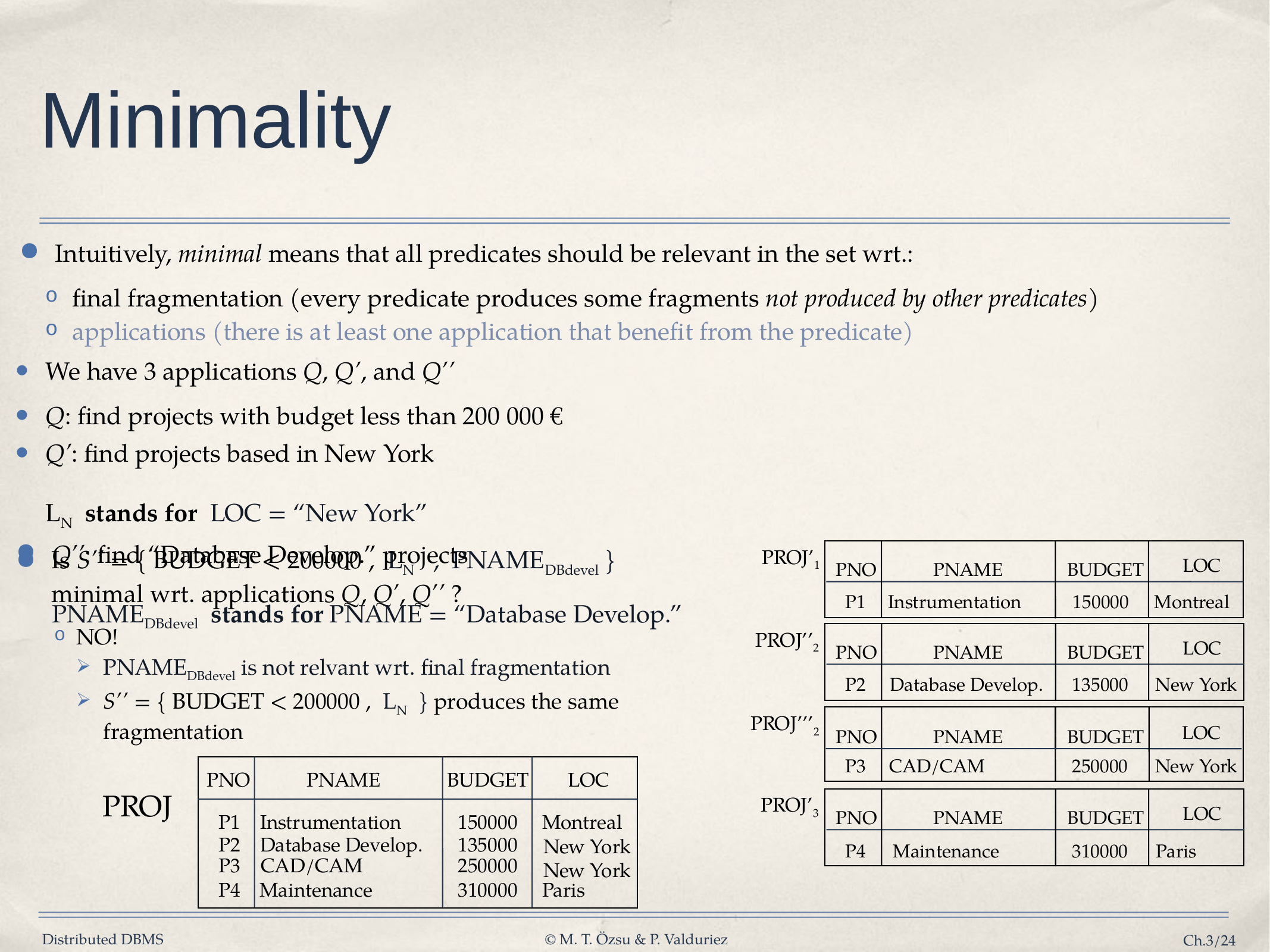

# Minimality
Intuitively, minimal means that all predicates should be relevant in the set wrt.:
final fragmentation (every predicate produces some fragments not produced by other predicates)
applications (there is at least one application that benefit from the predicate)
We have 3 applications Q, Q’, and Q’’
Q: find projects with budget less than 200 000 €
Q’: find projects based in New York	LN  stands for  LOC = “New York”
Q’’: find “Database Develop.” projects	PNAMEDBdevel  stands for PNAME = “Database Develop.”
PROJ’1
Is S’’ = { BUDGET < 200000 ,  LN   ,  PNAMEDBdevel } minimal wrt. applications Q, Q’, Q’’ ?
NO!
PNAMEDBdevel is not relvant wrt. final fragmentation
S’’ = { BUDGET < 200000 ,  LN  } produces the same fragmentation

LOC
PNO
PNAME
BUDGET

P1
Instrumentation
150000
Montreal
PROJ’’2

LOC
PNO
PNAME
BUDGET

P2
Database Develop.
135000
New York
PROJ’’’2

LOC
PNO
PNAME
BUDGET

P3
CAD/CAM
250000
New York

PNO
PNAME
BUDGET
LOC

P1
Instrumentation
150000
Montreal
P2
Database Develop.
135000
New York
P3
CAD/CAM
250000
New York
P4
Maintenance
310000
Paris
PROJ
PROJ’3

LOC
PNO
PNAME
BUDGET

P4
Maintenance
310000
Paris